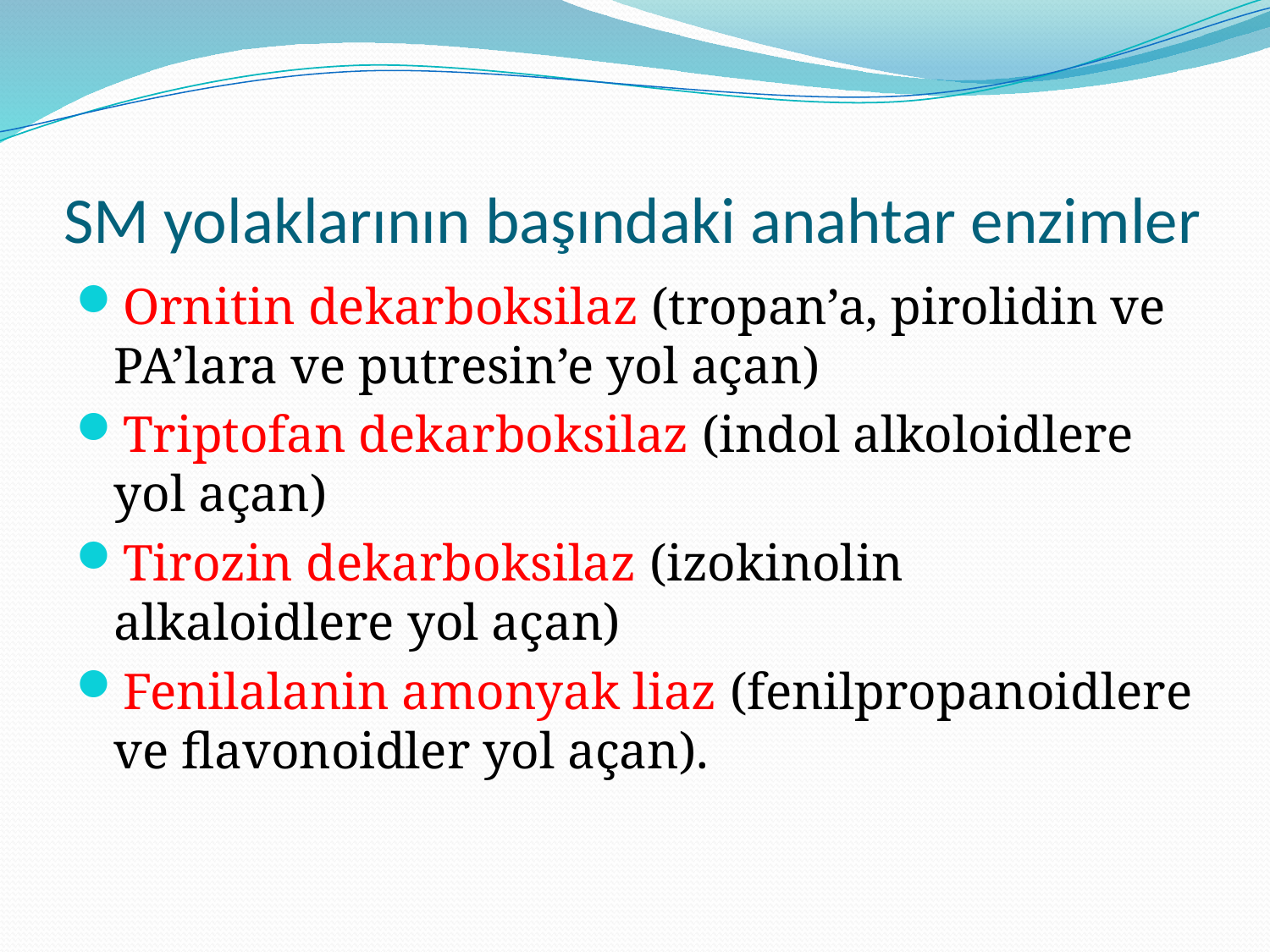

# SM yolaklarının başındaki anahtar enzimler
Ornitin dekarboksilaz (tropan’a, pirolidin ve PA’lara ve putresin’e yol açan)
Triptofan dekarboksilaz (indol alkoloidlere yol açan)
Tirozin dekarboksilaz (izokinolin alkaloidlere yol açan)
Fenilalanin amonyak liaz (fenilpropanoidlere ve flavonoidler yol açan).